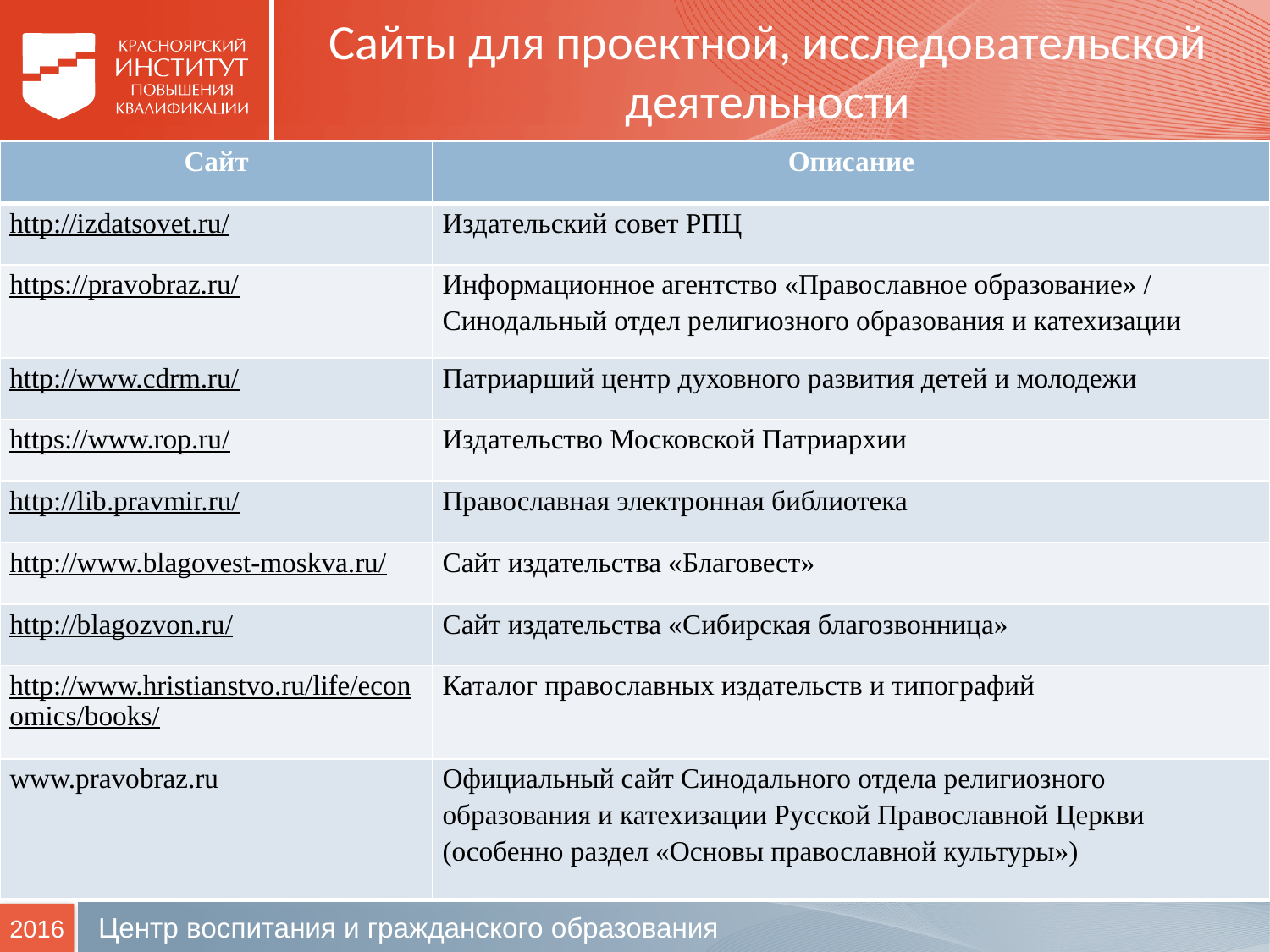

# Сайты для проектной, исследовательской деятельности
| Сайт | Описание |
| --- | --- |
| http://izdatsovet.ru/ | Издательский совет РПЦ |
| https://pravobraz.ru/ | Информационное агентство «Православное образование» / Синодальный отдел религиозного образования и катехизации |
| http://www.cdrm.ru/ | Патриарший центр духовного развития детей и молодежи |
| https://www.rop.ru/ | Издательство Московской Патриархии |
| http://lib.pravmir.ru/ | Православная электронная библиотека |
| http://www.blagovest-moskva.ru/ | Сайт издательства «Благовест» |
| http://blagozvon.ru/ | Сайт издательства «Сибирская благозвонница» |
| http://www.hristianstvo.ru/life/economics/books/ | Каталог православных издательств и типографий |
| www.pravobraz.ru | Официальный сайт Синодального отдела религиозного образования и катехизации Русской Православной Церкви (особенно раздел «Основы православной культуры») |